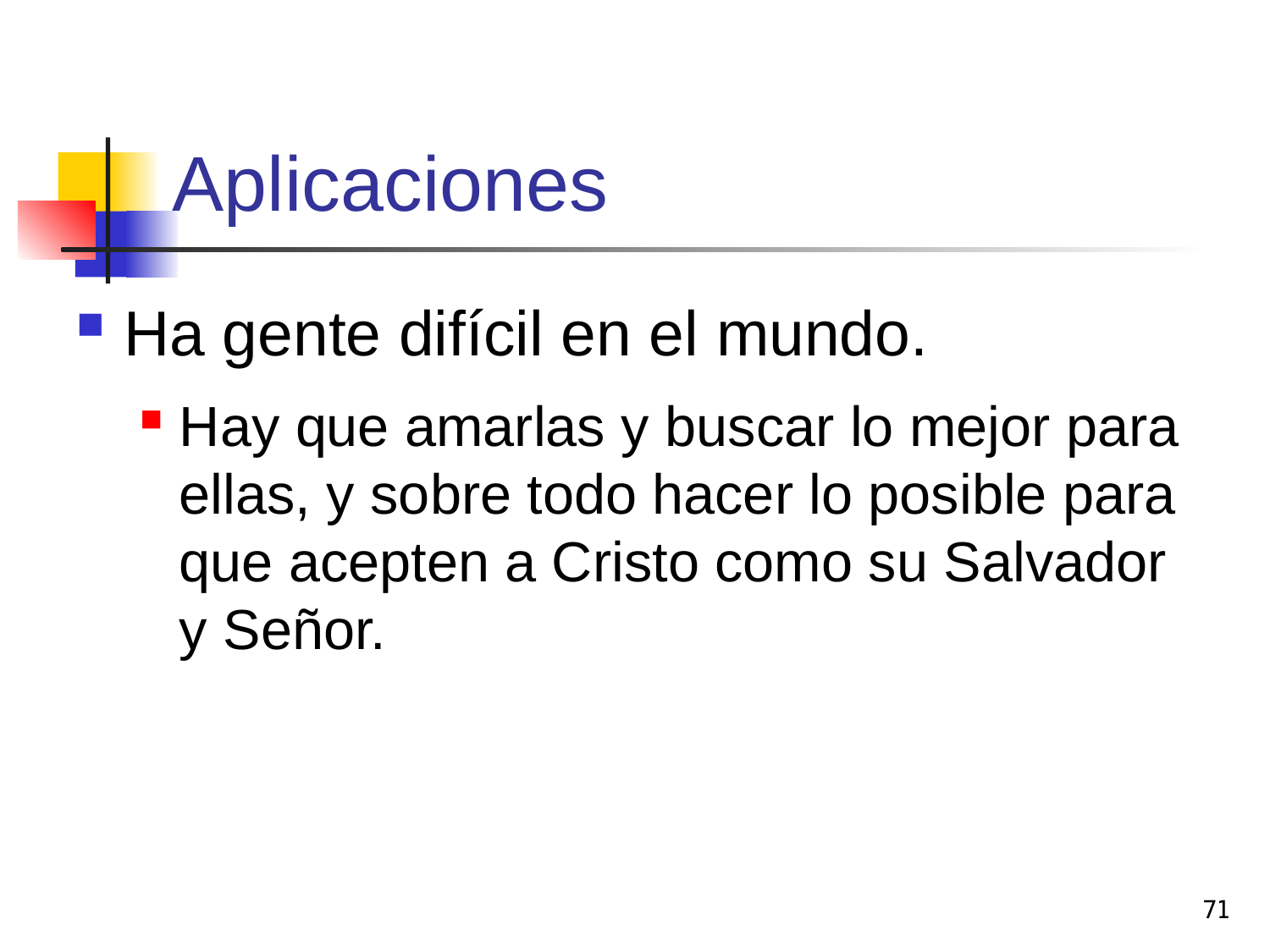

# Aplicaciones
Ha gente difícil en el mundo.
Hay que amarlas y buscar lo mejor para ellas, y sobre todo hacer lo posible para que acepten a Cristo como su Salvador y Señor.
71